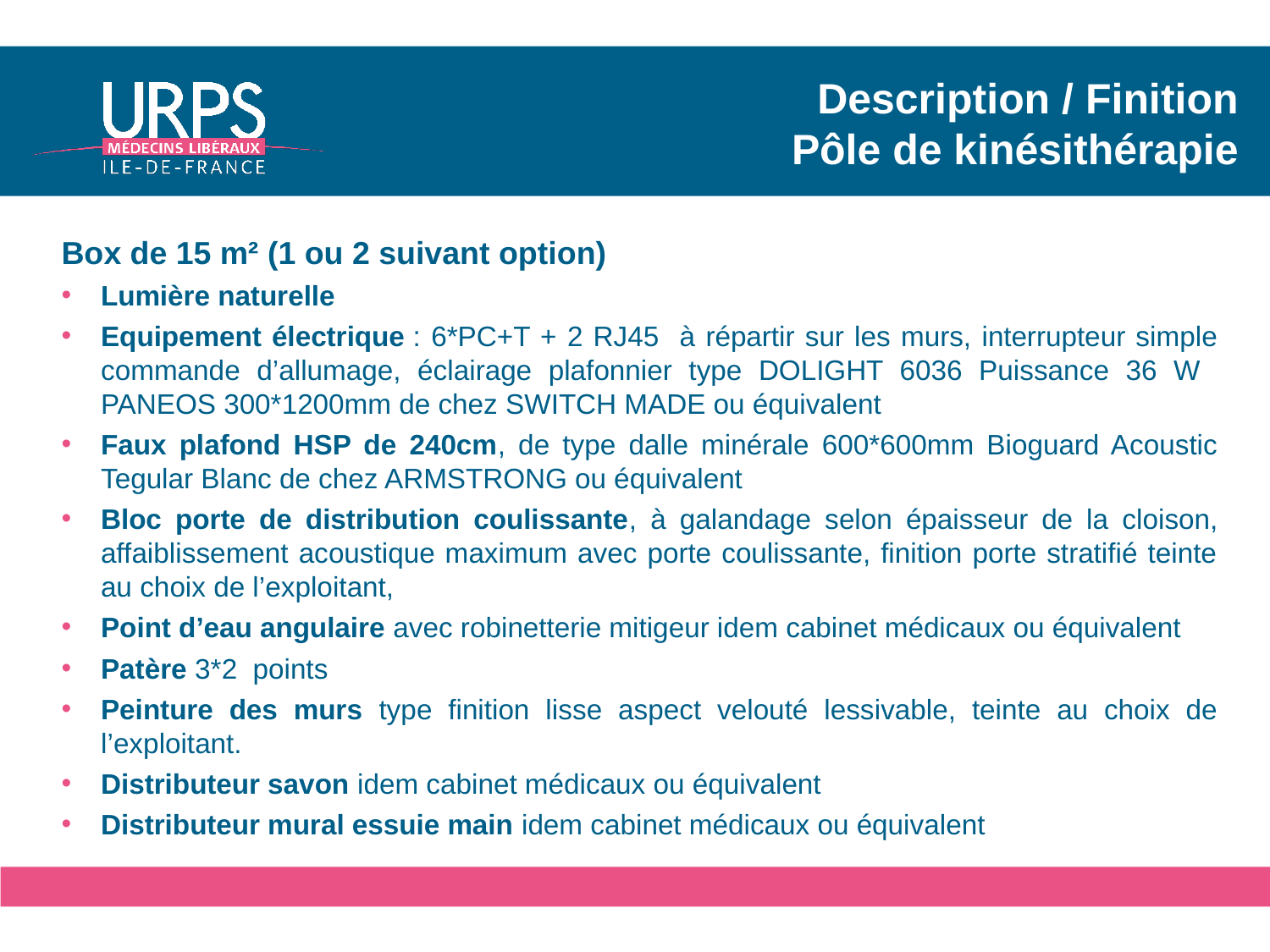

# Description / Finition Pôle de kinésithérapie
Box de 15 m² (1 ou 2 suivant option)
Lumière naturelle
Equipement électrique : 6*PC+T + 2 RJ45  à répartir sur les murs, interrupteur simple commande d’allumage, éclairage plafonnier type DOLIGHT 6036 Puissance 36 W  PANEOS 300*1200mm de chez SWITCH MADE ou équivalent
Faux plafond HSP de 240cm, de type dalle minérale 600*600mm Bioguard Acoustic Tegular Blanc de chez ARMSTRONG ou équivalent
Bloc porte de distribution coulissante, à galandage selon épaisseur de la cloison, affaiblissement acoustique maximum avec porte coulissante, finition porte stratifié teinte au choix de l’exploitant,
Point d’eau angulaire avec robinetterie mitigeur idem cabinet médicaux ou équivalent
Patère 3*2  points
Peinture des murs type finition lisse aspect velouté lessivable, teinte au choix de l’exploitant.
Distributeur savon idem cabinet médicaux ou équivalent
Distributeur mural essuie main idem cabinet médicaux ou équivalent

28